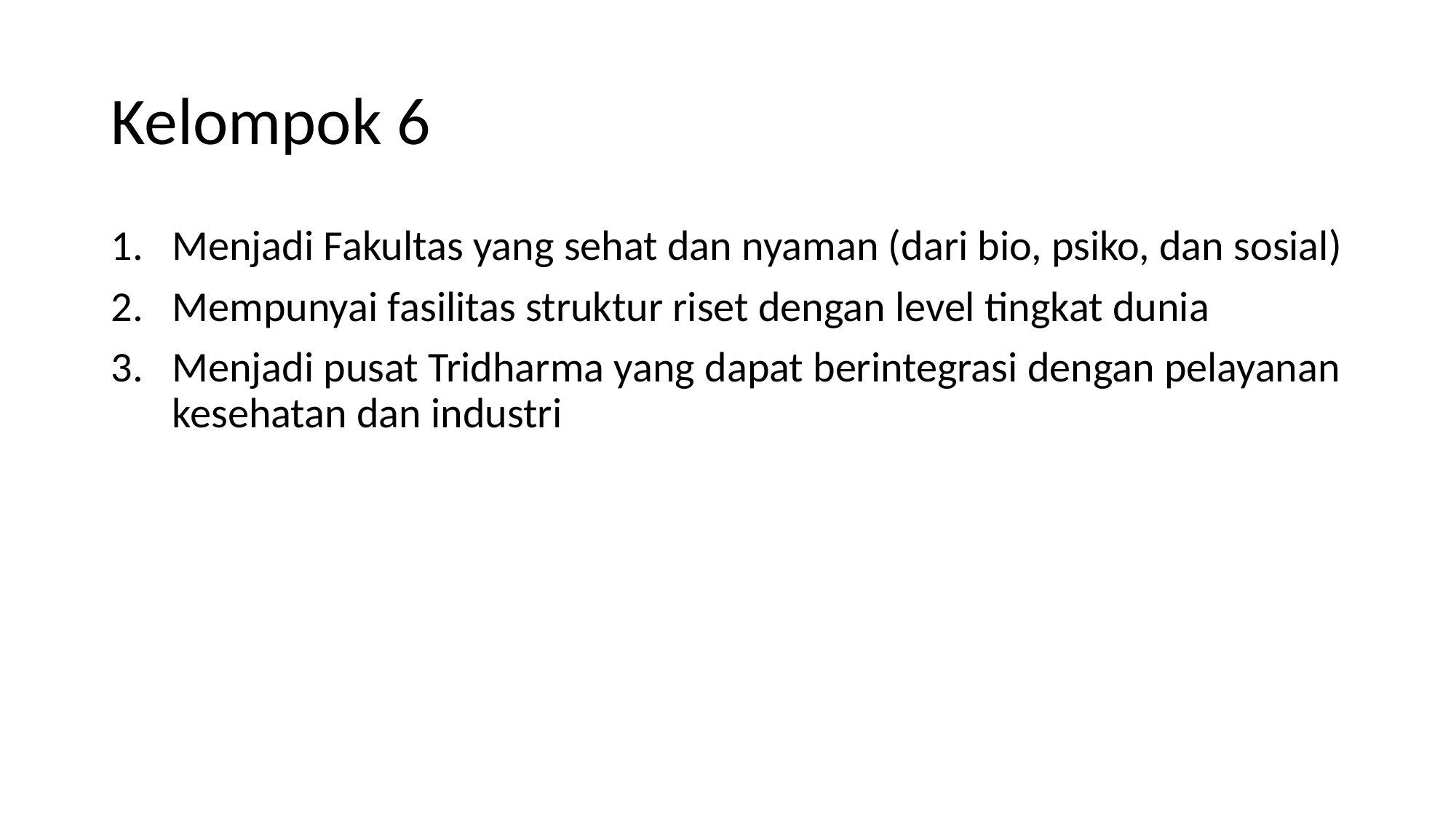

# Kelompok 6
Menjadi Fakultas yang sehat dan nyaman (dari bio, psiko, dan sosial)
Mempunyai fasilitas struktur riset dengan level tingkat dunia
Menjadi pusat Tridharma yang dapat berintegrasi dengan pelayanan kesehatan dan industri